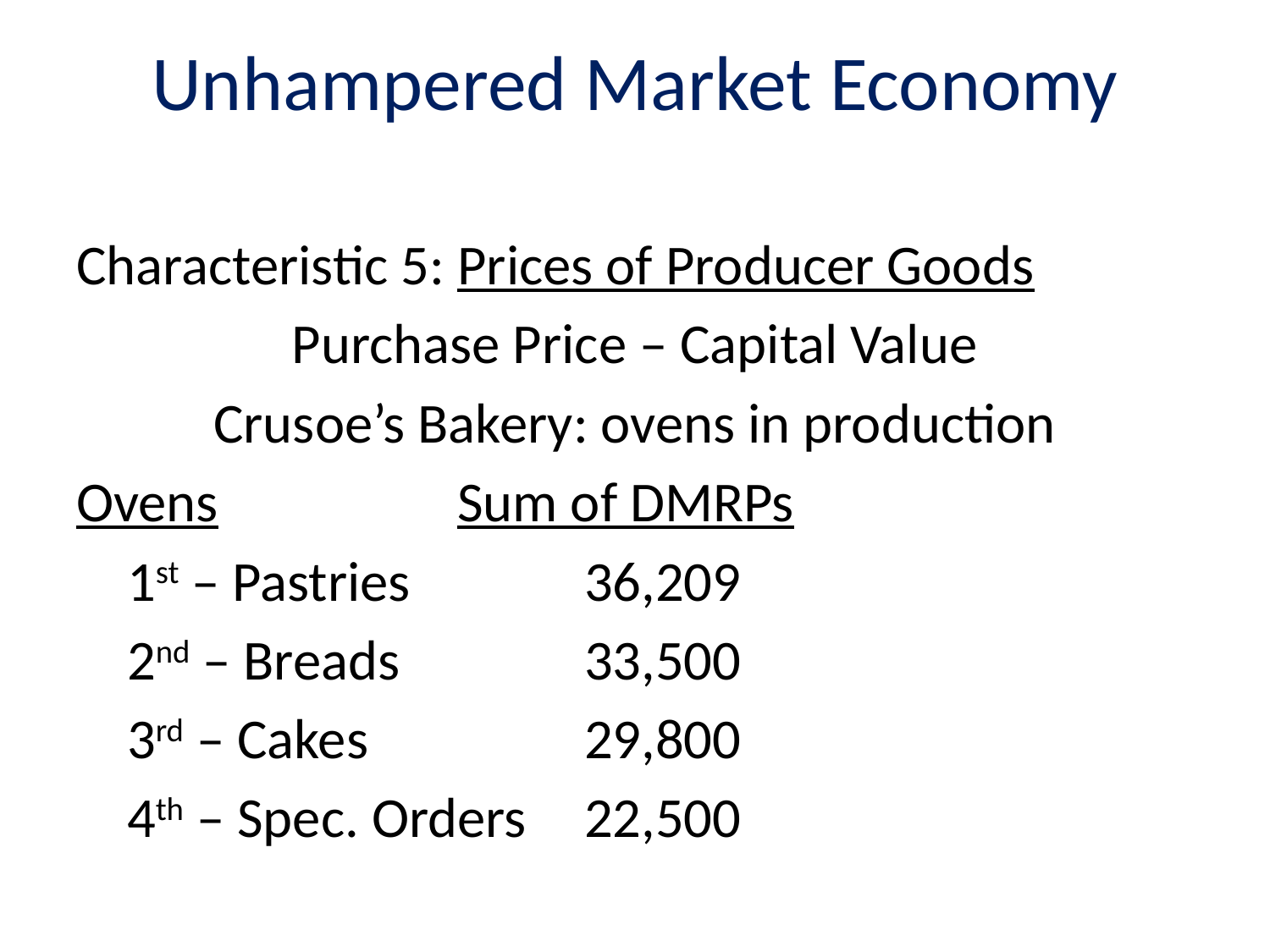

# Unhampered Market Economy
Characteristic 5: Prices of Producer Goods
Purchase Price – Capital Value
Crusoe’s Bakery: ovens in production
Ovens		Sum of DMRPs
    1st – Pastries		36,209
    2nd – Breads		33,500
    3rd – Cakes 		29,800
    4th – Spec. Orders	22,500